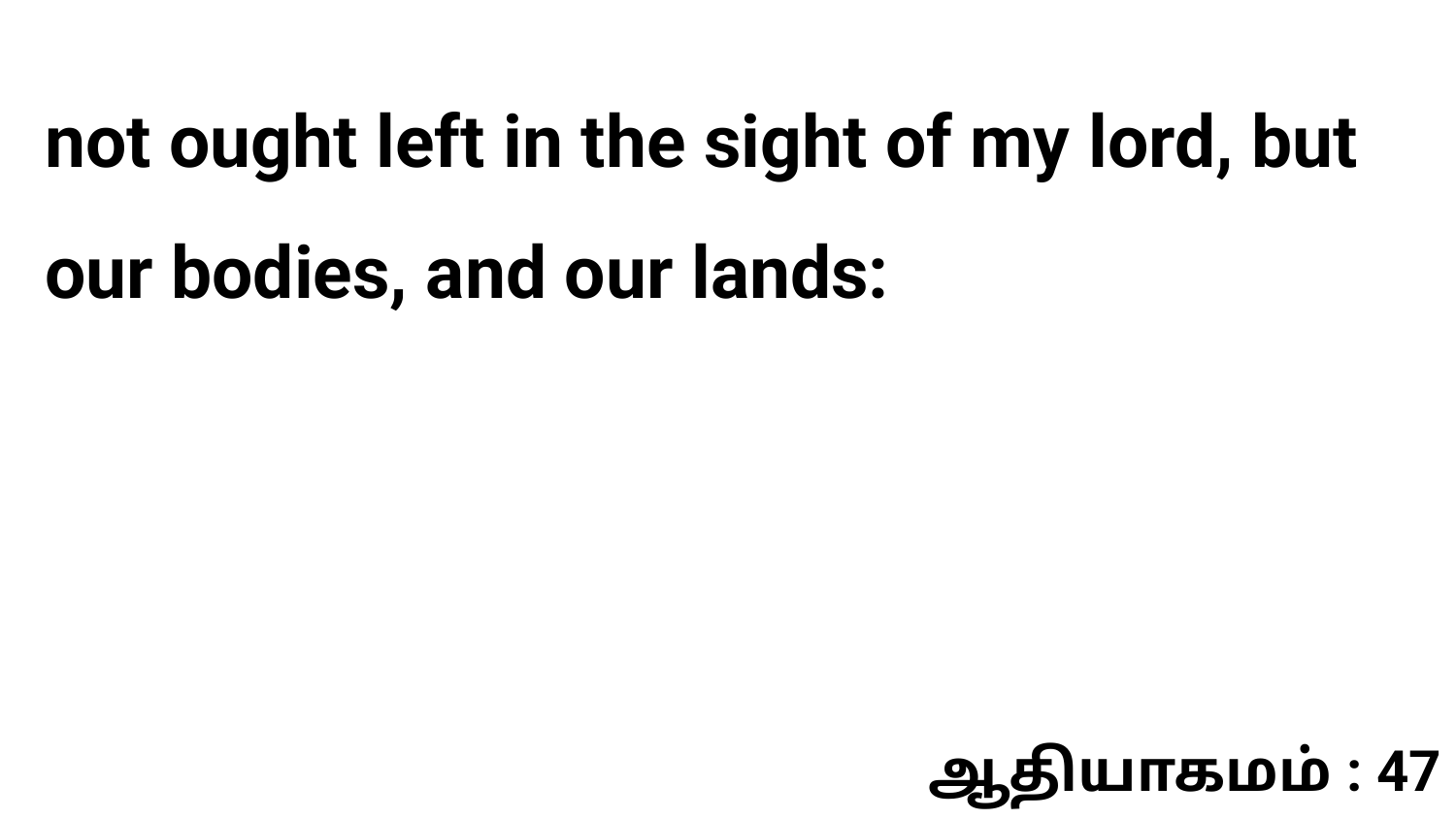

not ought left in the sight of my lord, but our bodies, and our lands:
ஆதியாகமம் : 47